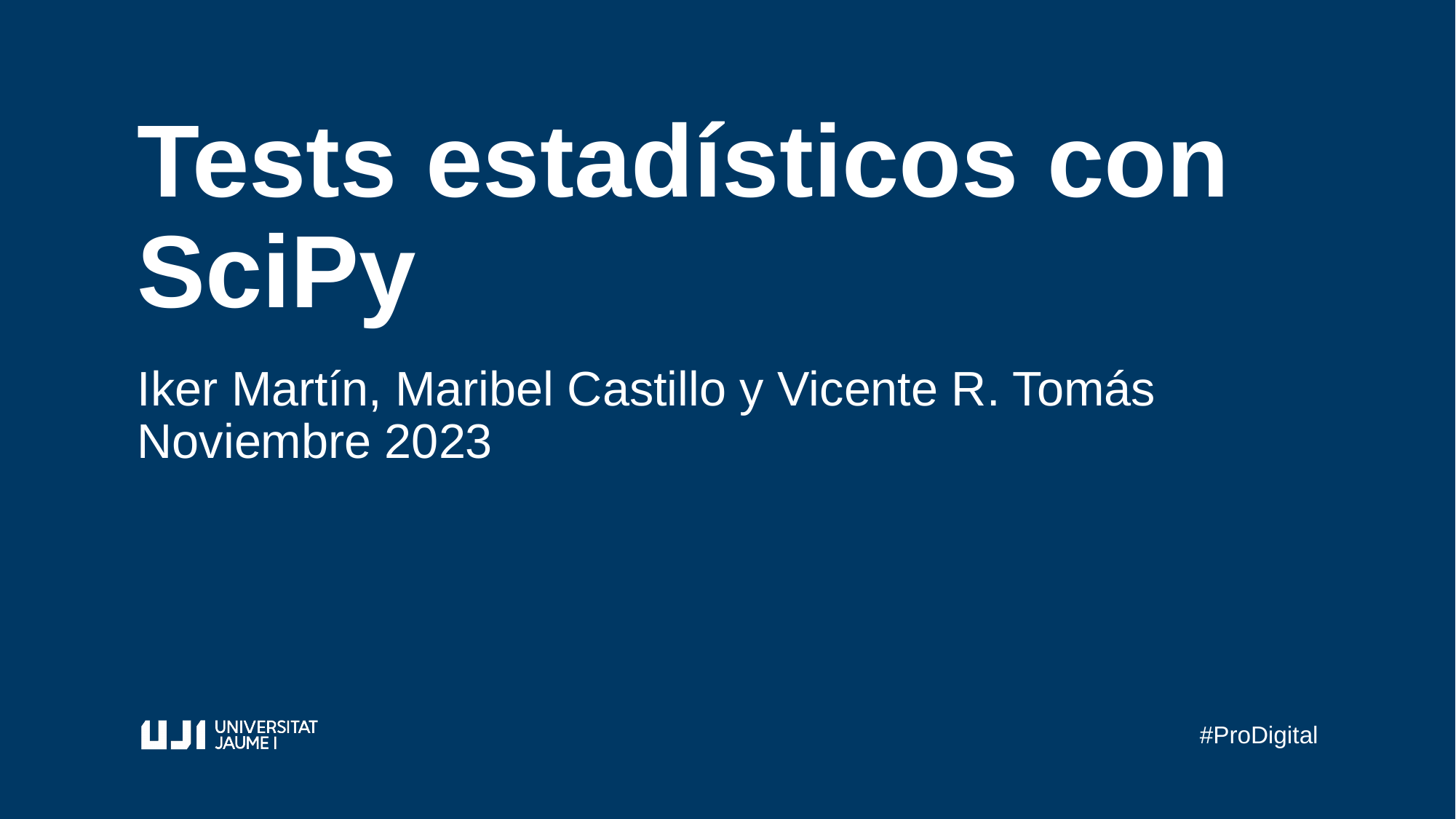

Tests estadísticos con SciPy
Iker Martín, Maribel Castillo y Vicente R. Tomás Noviembre 2023